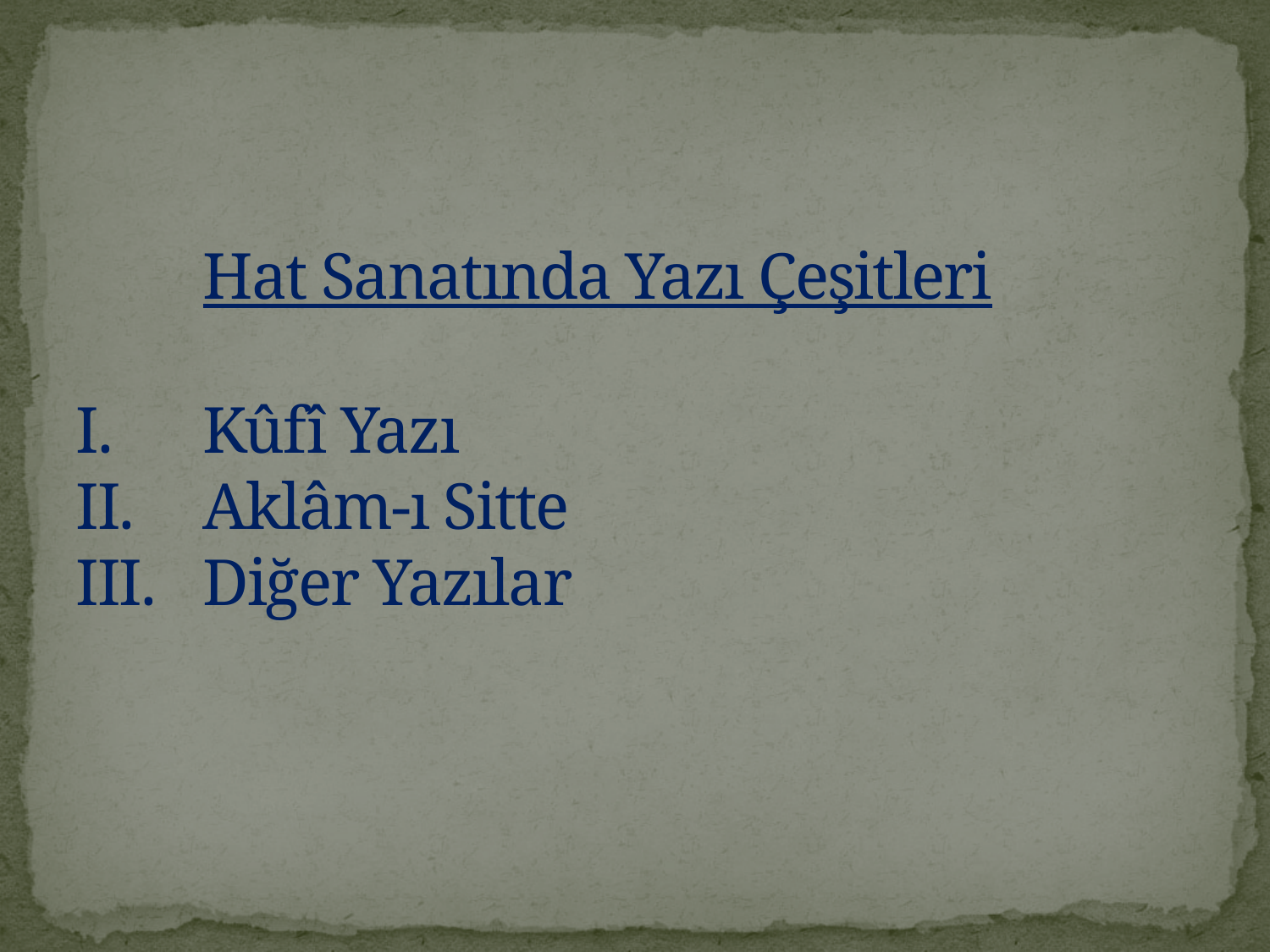

# Hat Sanatında Yazı Çeşitleri I.	Kûfî Yazı II.	Aklâm-ı Sitte III.	Diğer Yazılar